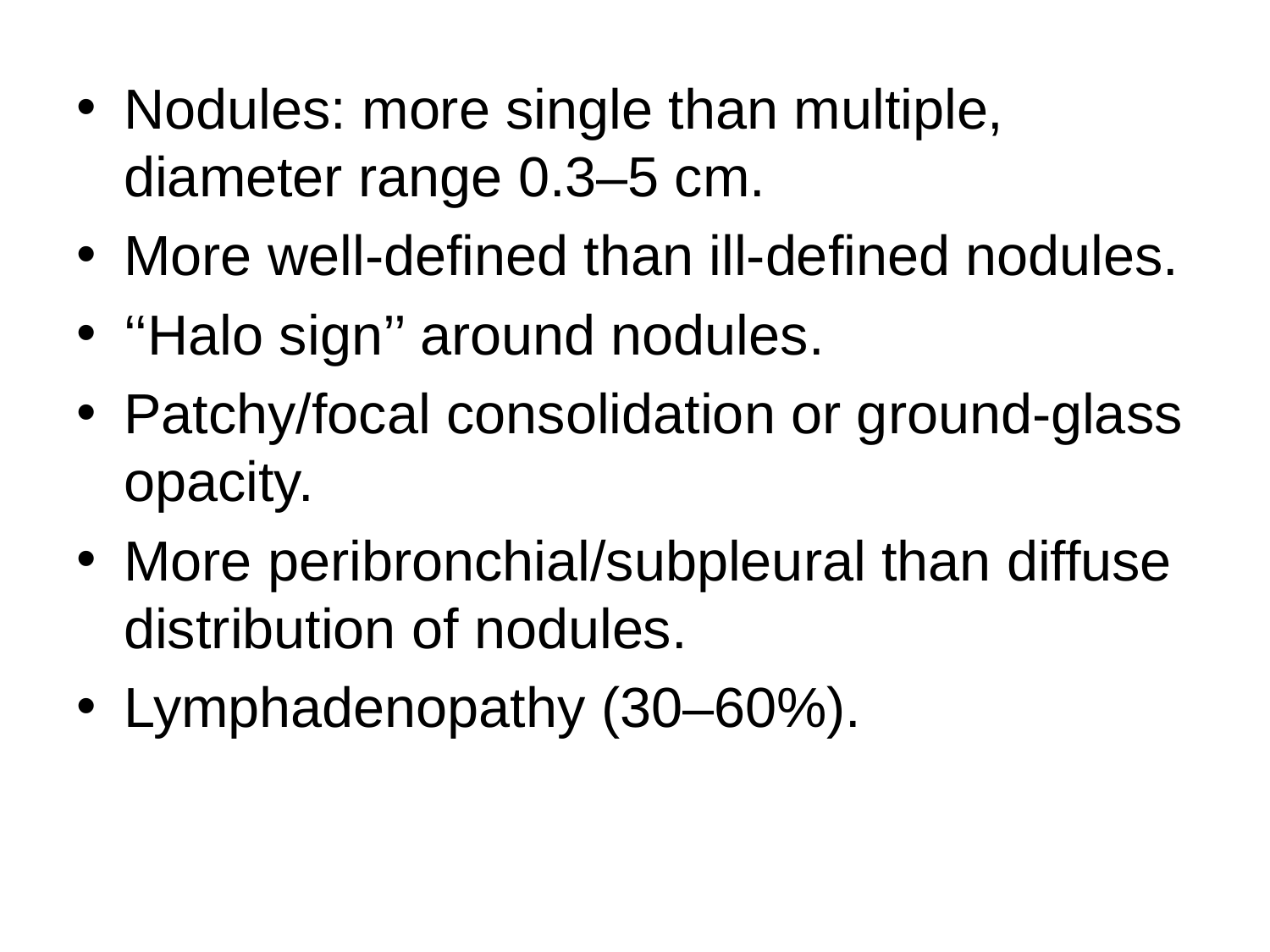

Nodules: more single than multiple, diameter range 0.3–5 cm.
More well-defined than ill-defined nodules.
‘‘Halo sign’’ around nodules.
Patchy/focal consolidation or ground-glass opacity.
More peribronchial/subpleural than diffuse distribution of nodules.
Lymphadenopathy (30–60%).